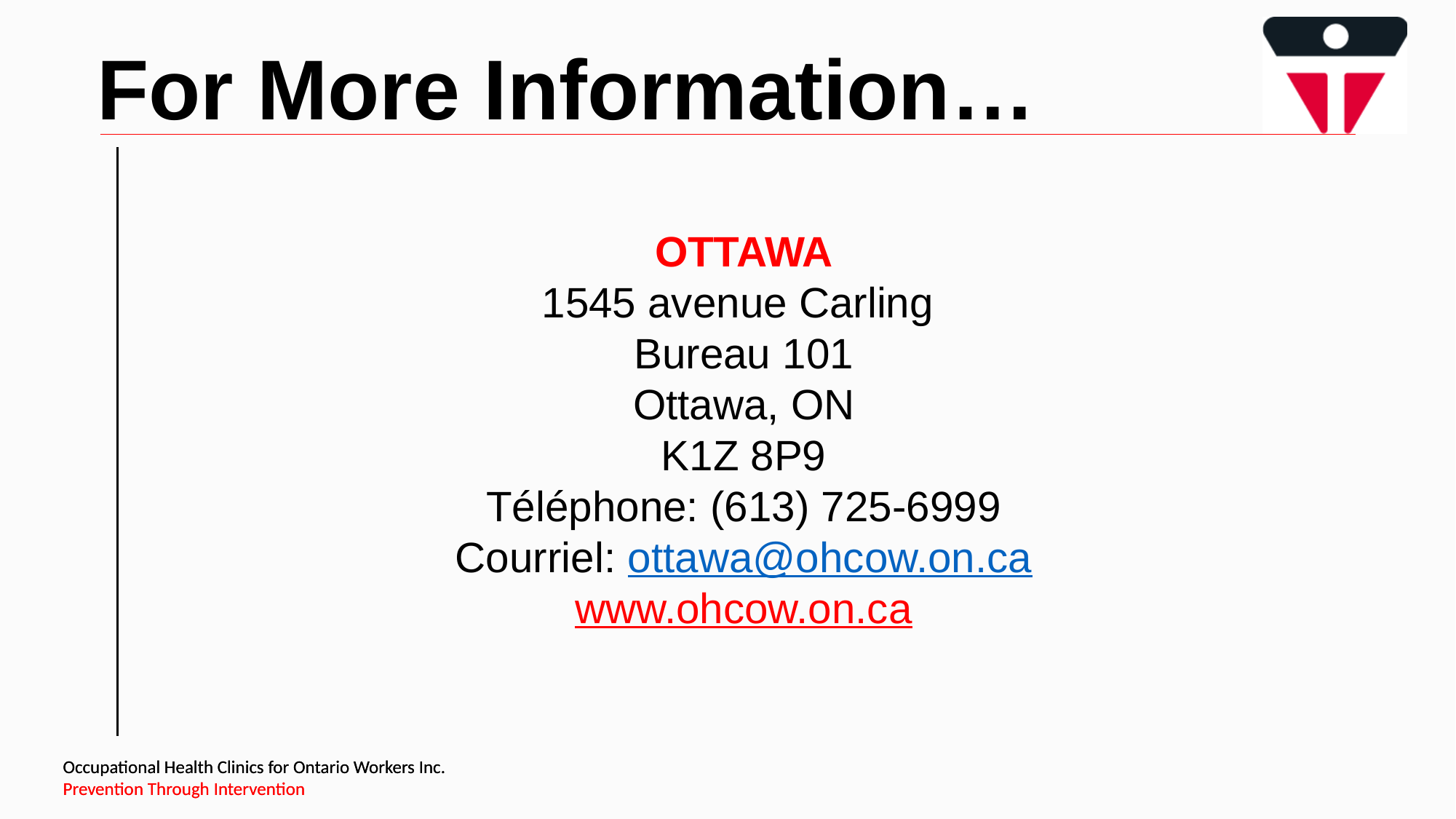

# For More Information…
OTTAWA
1545 avenue Carling
Bureau 101
Ottawa, ON
K1Z 8P9
Téléphone: (613) 725-6999
Courriel: ottawa@ohcow.on.ca
www.ohcow.on.ca